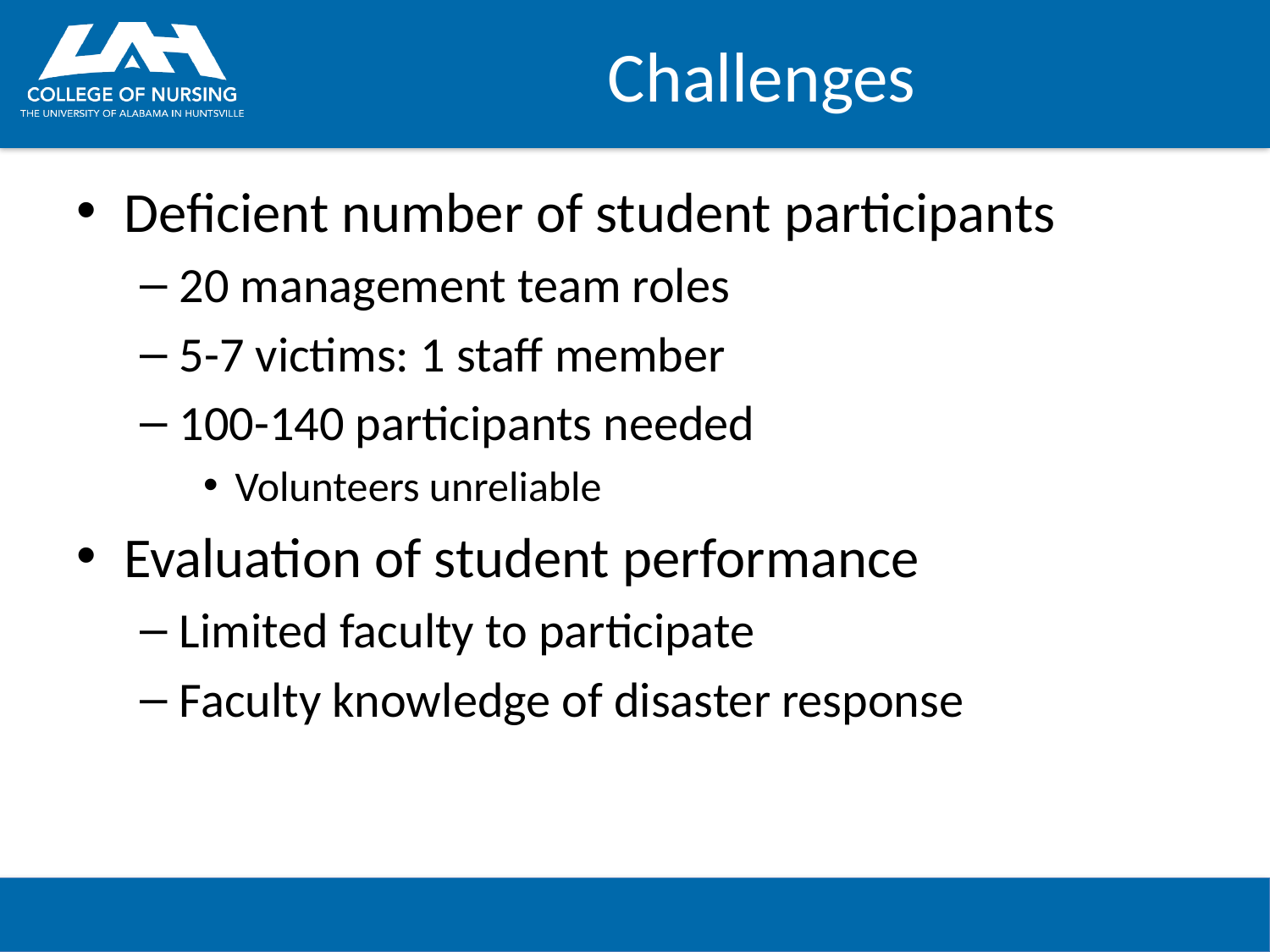

# Challenges
Deficient number of student participants
20 management team roles
5-7 victims: 1 staff member
100-140 participants needed
Volunteers unreliable
Evaluation of student performance
Limited faculty to participate
Faculty knowledge of disaster response